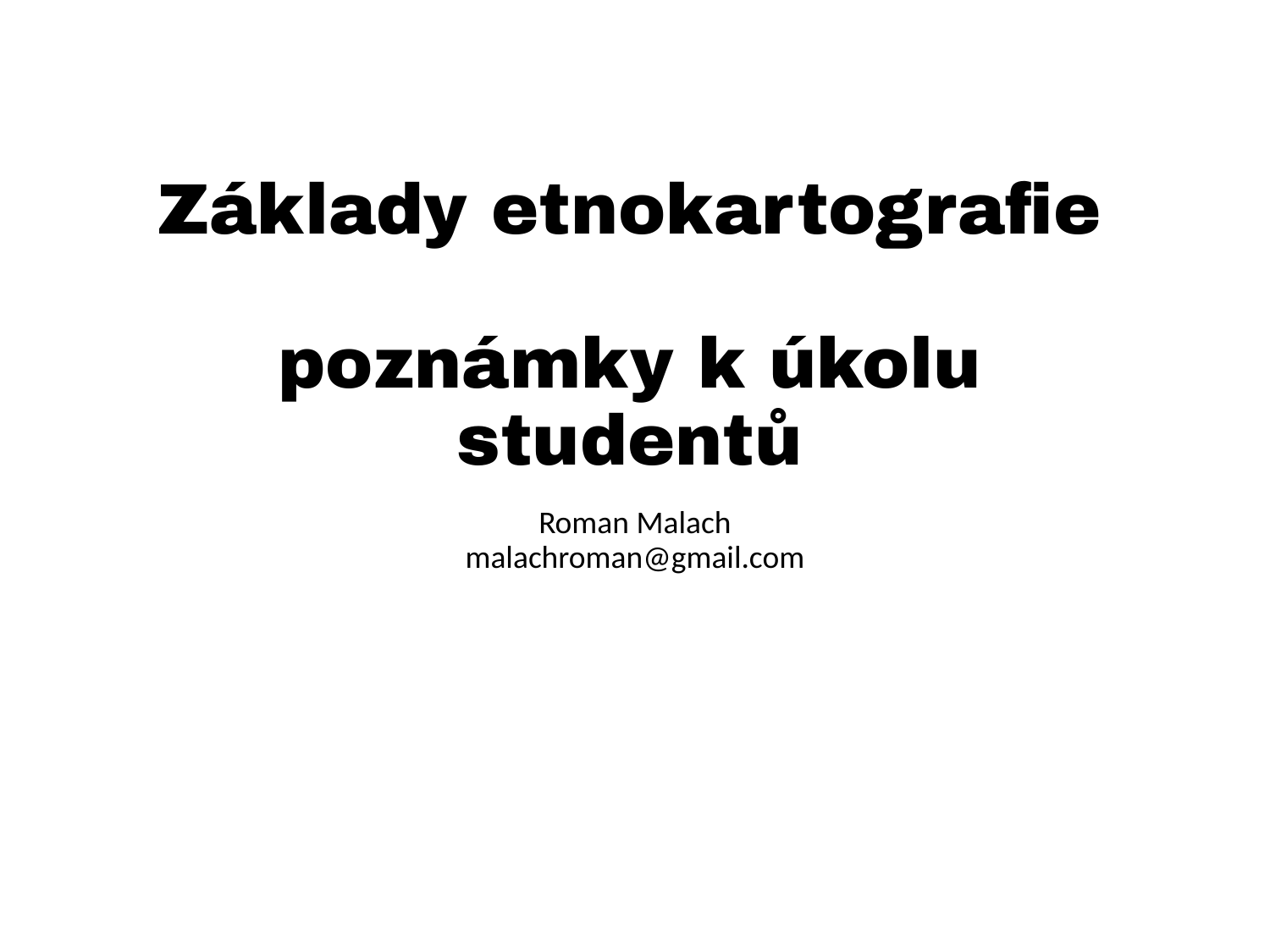

# Základy etnokartografie poznámky k úkolu studentů
Roman Malach
malachroman@gmail.com